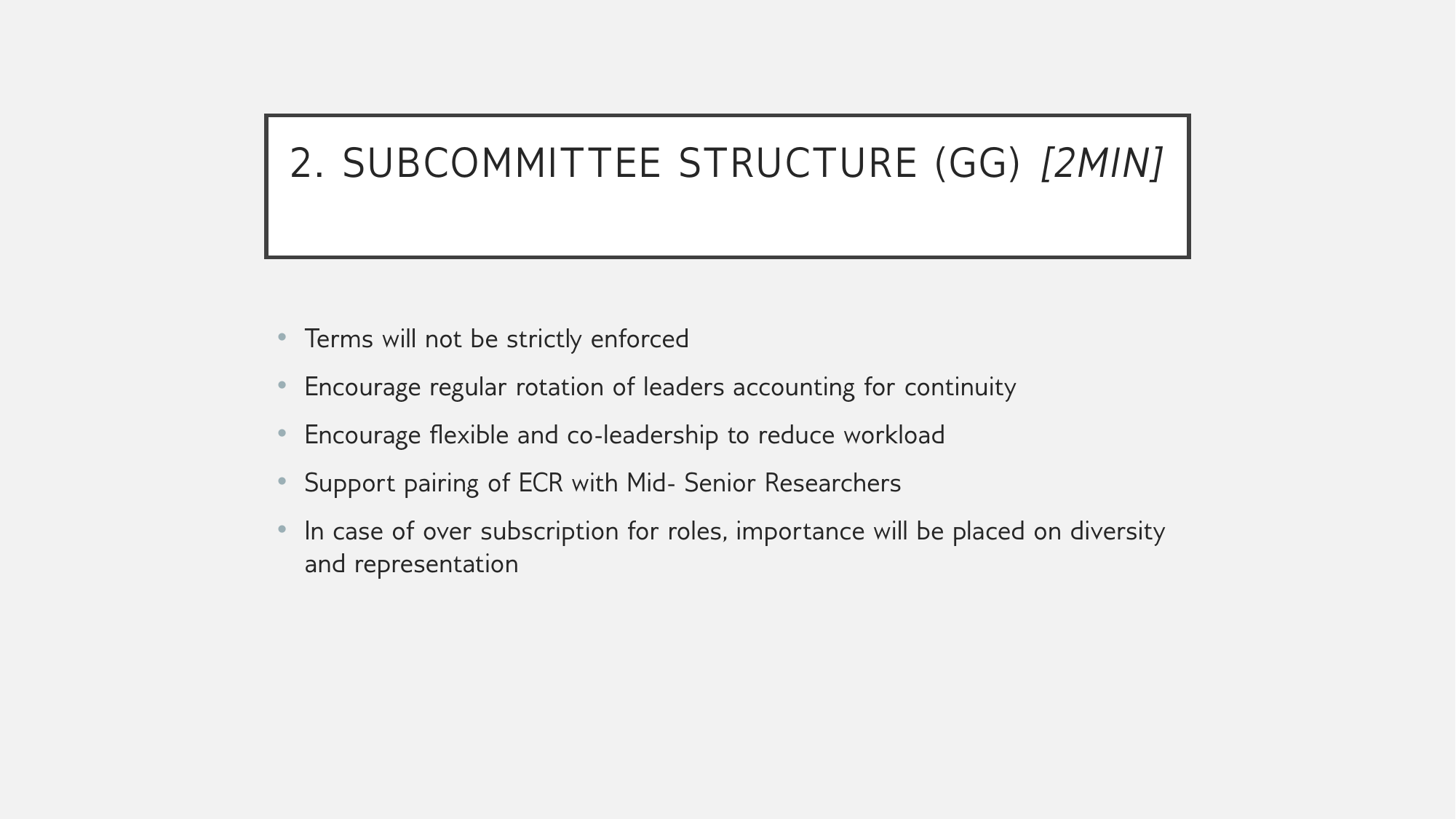

# 2. Subcommittee structure (GG) [2min]
Terms will not be strictly enforced
Encourage regular rotation of leaders accounting for continuity
Encourage flexible and co-leadership to reduce workload
Support pairing of ECR with Mid- Senior Researchers
In case of over subscription for roles, importance will be placed on diversity and representation